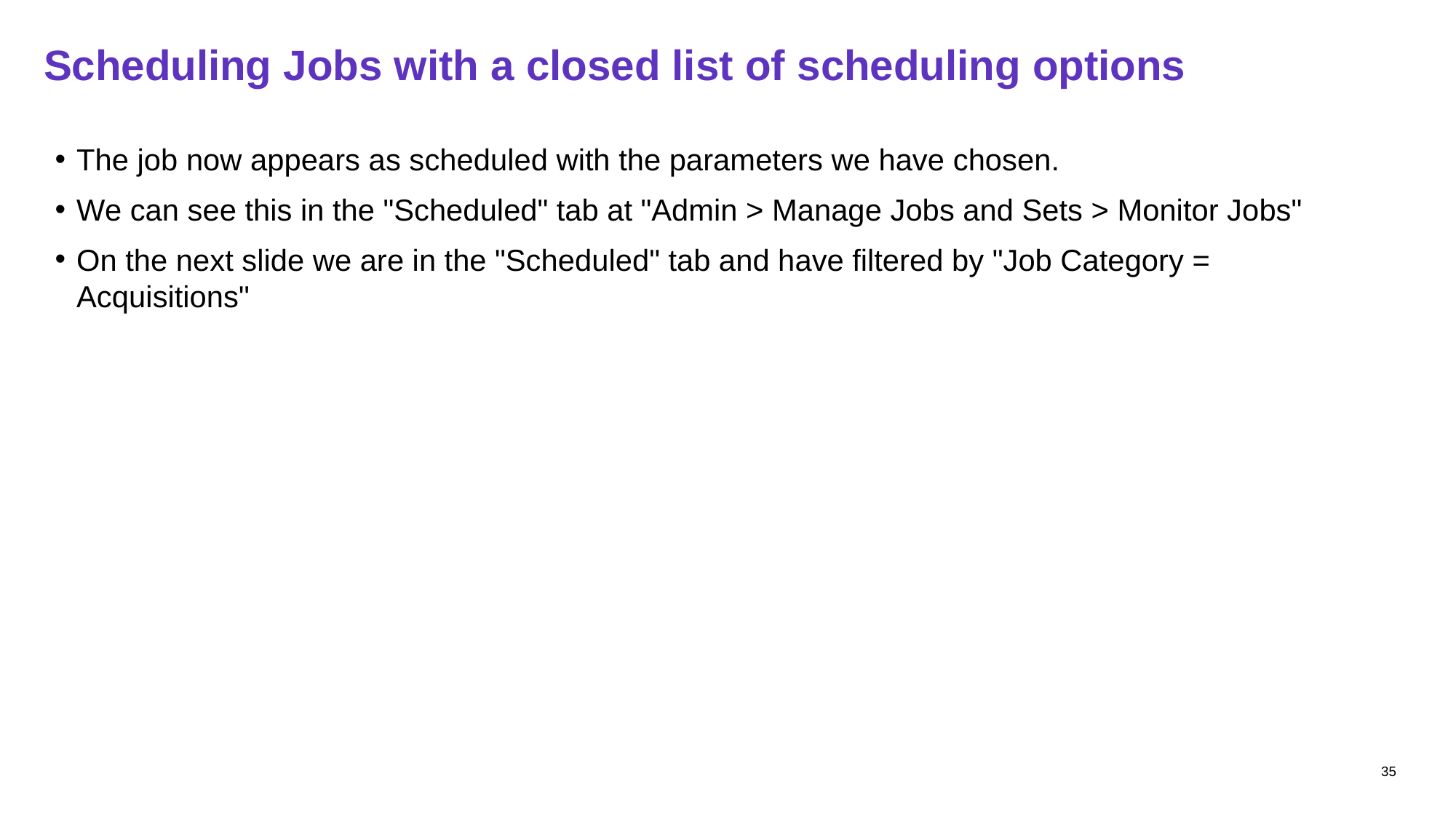

# Scheduling Jobs with a closed list of scheduling options
The job now appears as scheduled with the parameters we have chosen.
We can see this in the "Scheduled" tab at "Admin > Manage Jobs and Sets > Monitor Jobs"
On the next slide we are in the "Scheduled" tab and have filtered by "Job Category = Acquisitions"
35